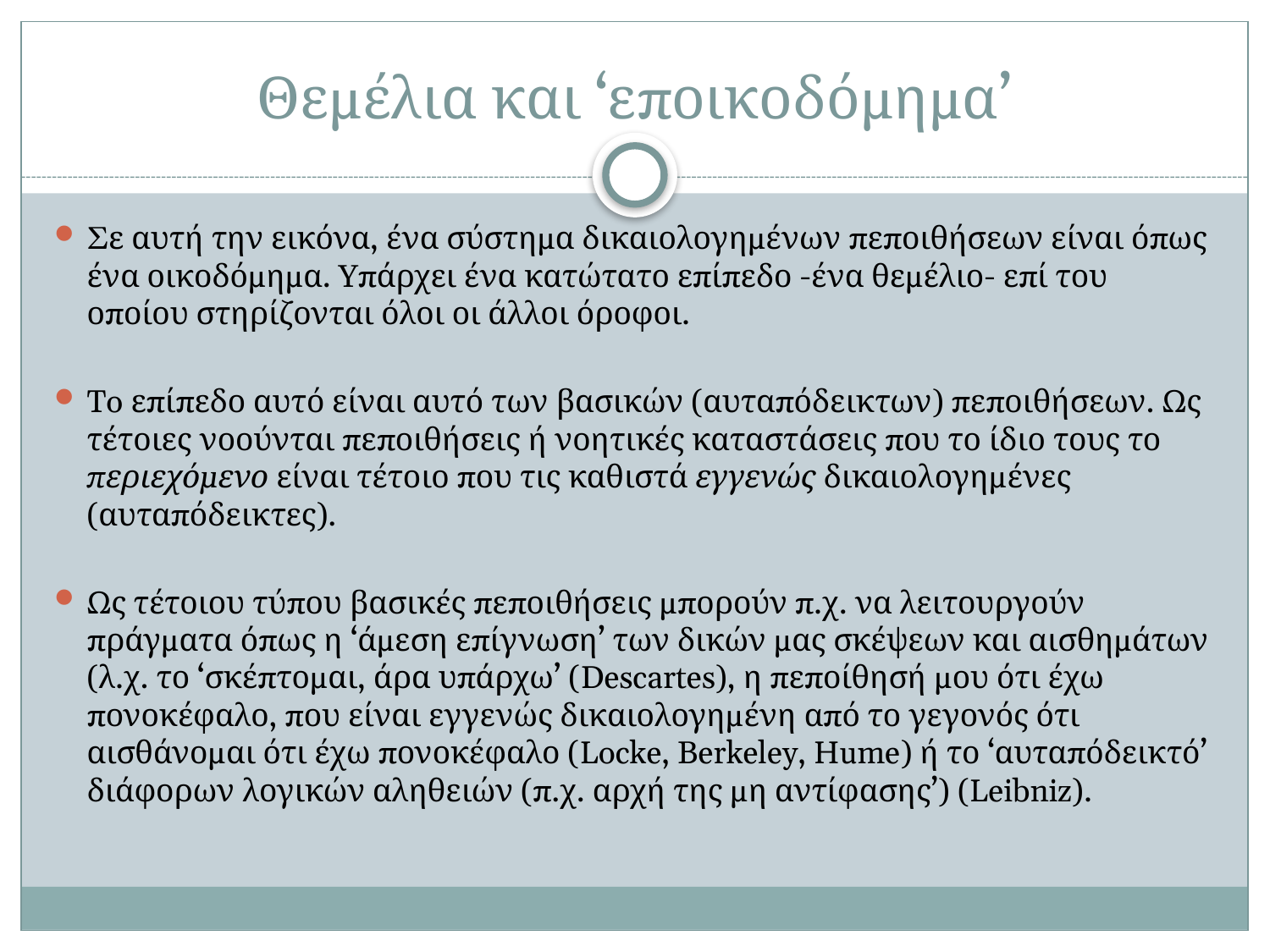

# Θεμέλια και ‘εποικοδόμημα’
Σε αυτή την εικόνα, ένα σύστημα δικαιολογημένων πεποιθήσεων είναι όπως ένα οικοδόμημα. Υπάρχει ένα κατώτατο επίπεδο -ένα θεμέλιο- επί του οποίου στηρίζονται όλοι οι άλλοι όροφοι.

To επίπεδο αυτό είναι αυτό των βασικών (αυταπόδεικτων) πεποιθήσεων. Ως τέτοιες νοούνται πεποιθήσεις ή νοητικές καταστάσεις που το ίδιο τους το περιεχόμενο είναι τέτοιο που τις καθιστά εγγενώς δικαιολογημένες (αυταπόδεικτες).

Ως τέτοιου τύπου βασικές πεποιθήσεις μπορούν π.χ. να λειτουργούν πράγματα όπως η ‘άμεση επίγνωση’ των δικών μας σκέψεων και αισθημάτων (λ.χ. το ‘σκέπτομαι, άρα υπάρχω’ (Descartes), η πεποίθησή μου ότι έχω πονοκέφαλο, που είναι εγγενώς δικαιολογημένη από το γεγονός ότι αισθάνομαι ότι έχω πονοκέφαλο (Locke, Berkeley, Hume) ή το ‘αυταπόδεικτό’ διάφορων λογικών αληθειών (π.χ. αρχή της μη αντίφασης’) (Leibniz).